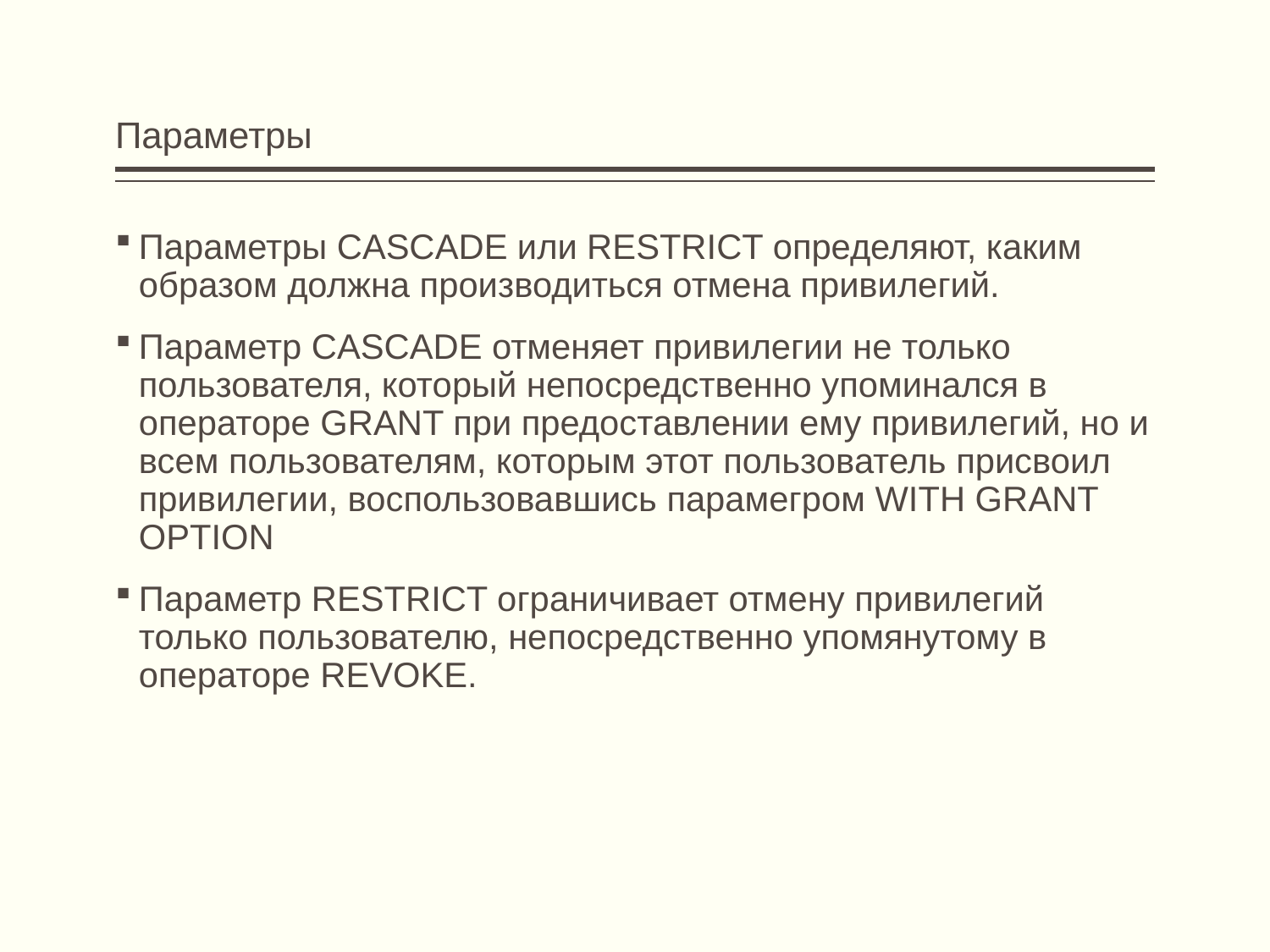

# Параметры
Параметры CASCADE или RESTRICT определяют, каким образом должна производиться отмена привилегий.
Параметр CASCADE отменяет привилегии не только пользователя, который непосредственно упоминался в операторе GRANT при предоставлении ему привилегий, но и всем пользователям, которым этот пользователь присвоил привилегии, воспользовавшись парамегром WITH GRANT OPTION
Параметр RESTRICT ограничивает отмену привилегий только пользователю, непосредственно упомянутому в операторе REVOKE.